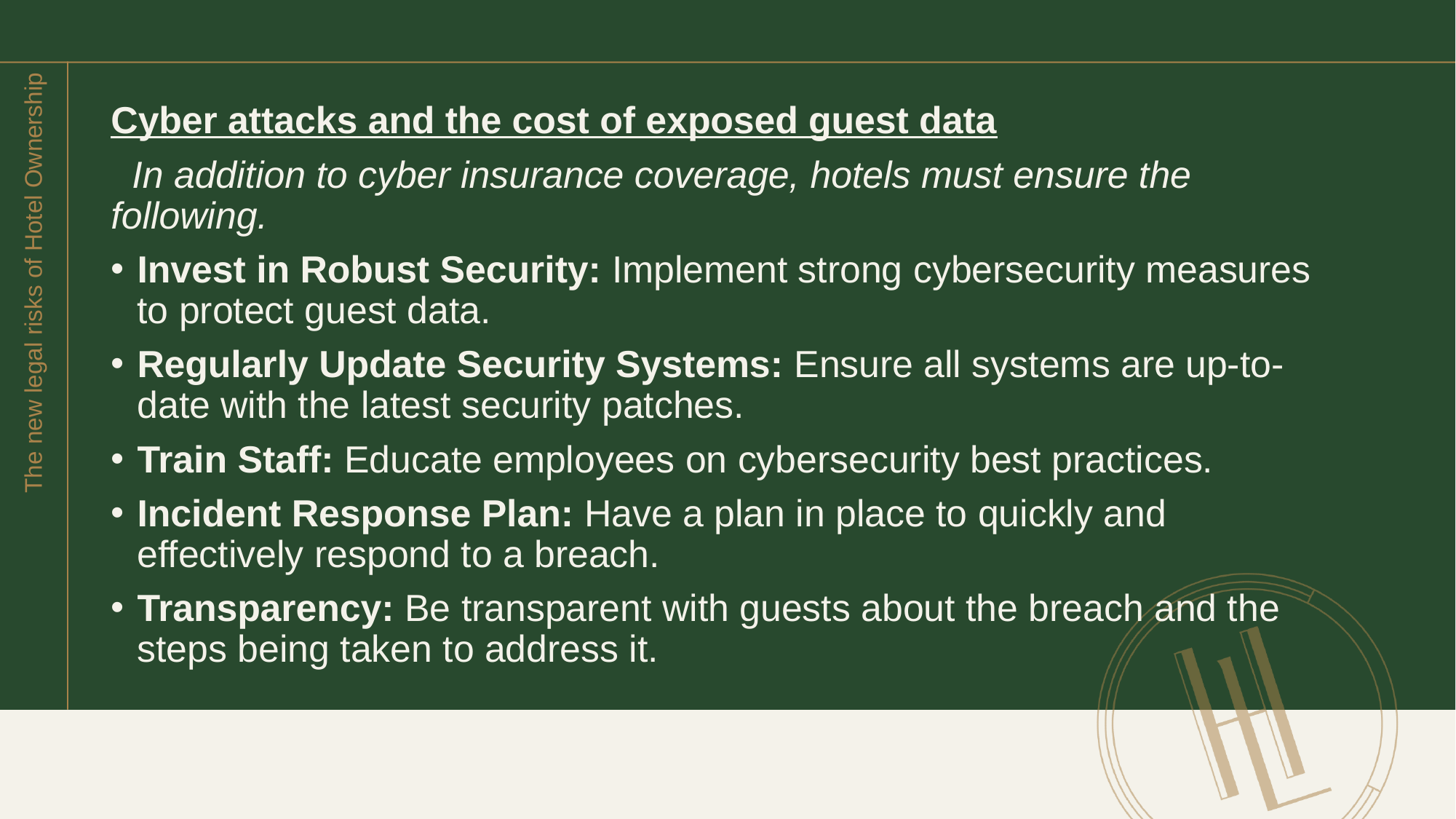

Cyber attacks and the cost of exposed guest data
  In addition to cyber insurance coverage, hotels must ensure the following.
Invest in Robust Security: Implement strong cybersecurity measures to protect guest data.
Regularly Update Security Systems: Ensure all systems are up-to-date with the latest security patches.
Train Staff: Educate employees on cybersecurity best practices.
Incident Response Plan: Have a plan in place to quickly and effectively respond to a breach.
Transparency: Be transparent with guests about the breach and the steps being taken to address it.

# The new legal risks of Hotel Ownership